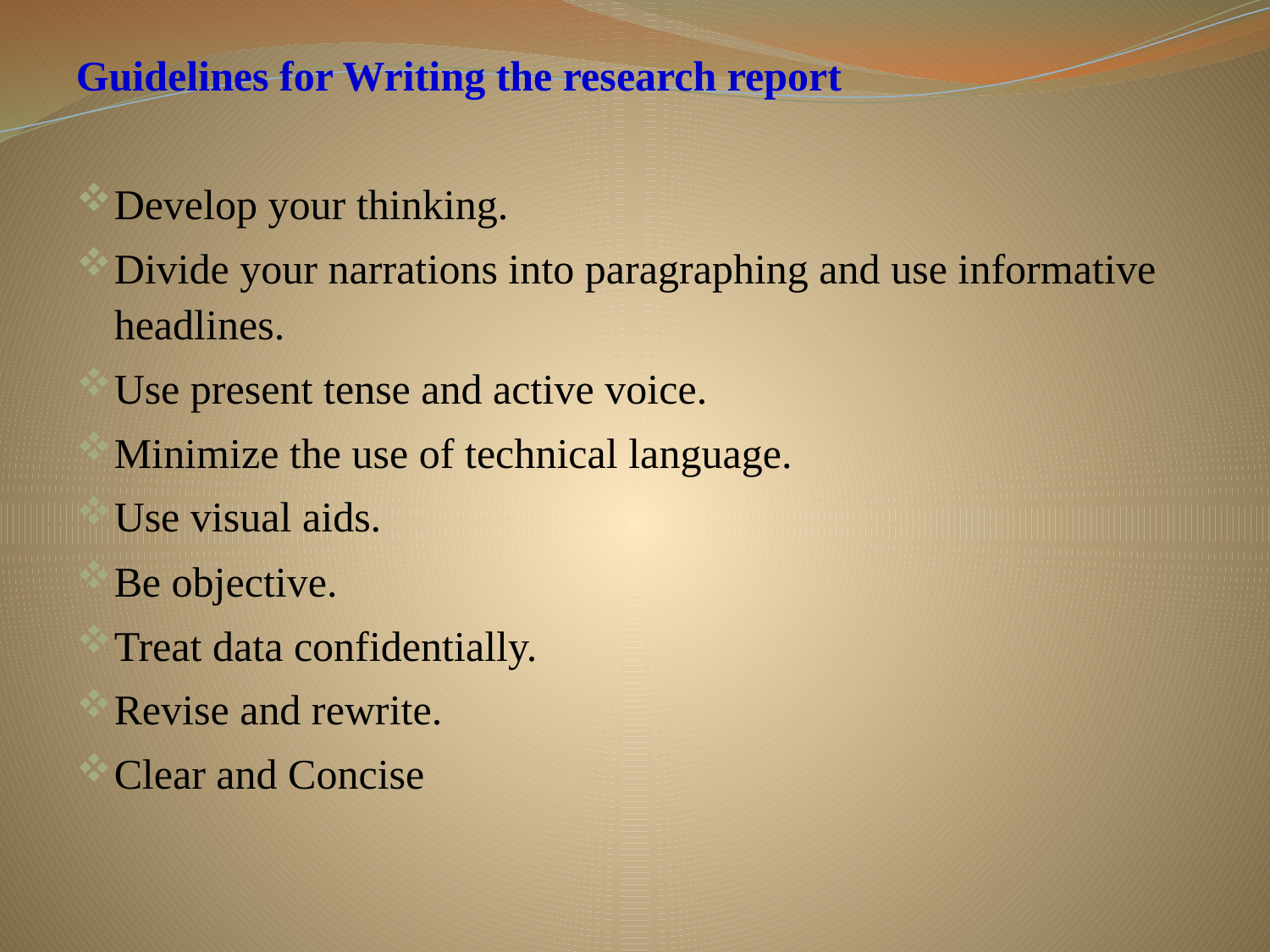

Guidelines for Writing the research report

Develop your thinking.
Divide your narrations into paragraphing and use informative headlines.
Use present tense and active voice.
Minimize the use of technical language.
Use visual aids.
Be objective.
Treat data confidentially.
Revise and rewrite.
Clear and Concise